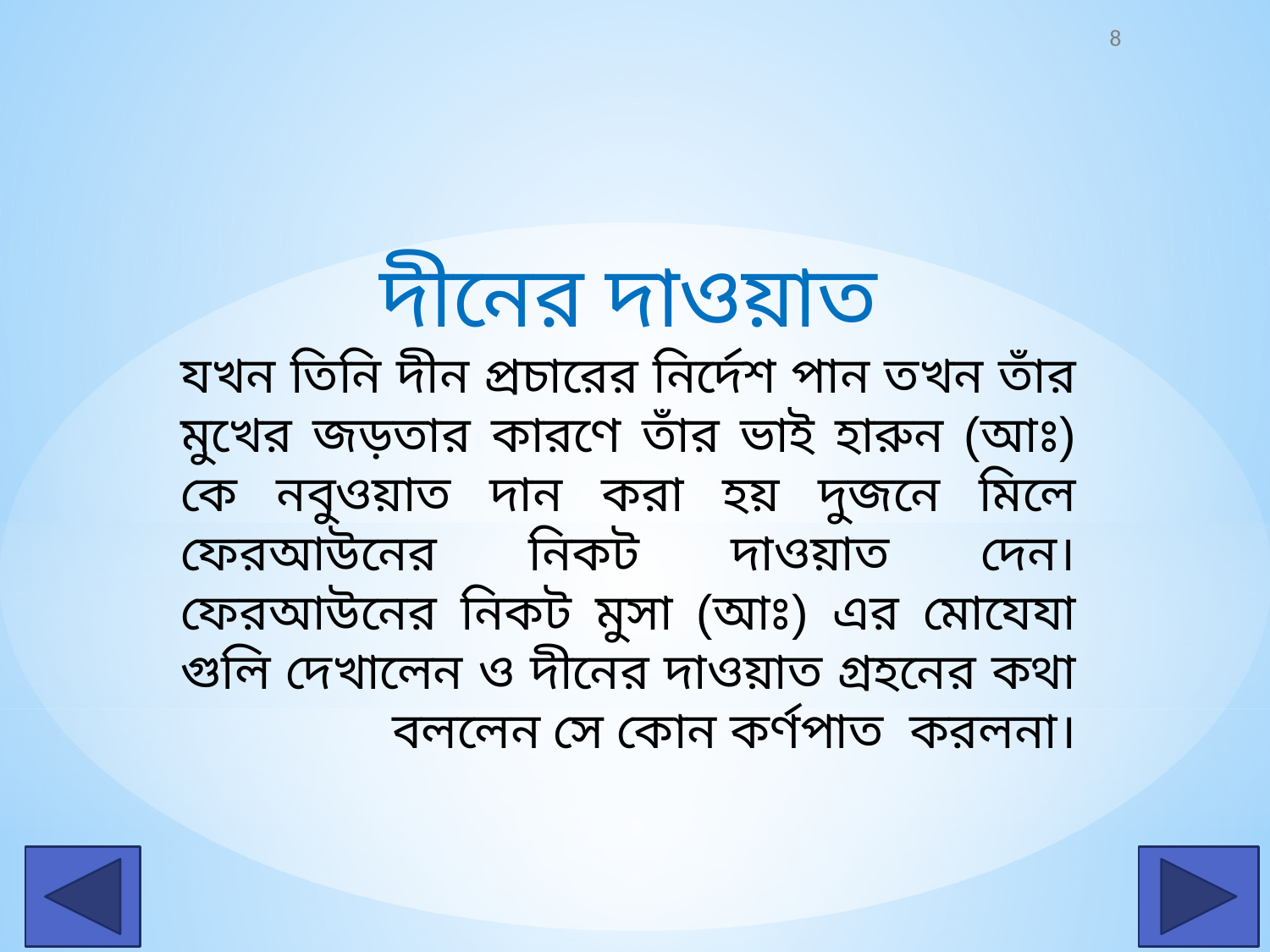

8
দীনের দাওয়াত
যখন তিনি দীন প্রচারের নির্দেশ পান তখন তাঁর মুখের জড়তার কারণে তাঁর ভাই হারুন (আঃ) কে নবুওয়াত দান করা হয় দুজনে মিলে ফেরআউনের নিকট দাওয়াত দেন। ফেরআউনের নিকট মুসা (আঃ) এর মোযেযা গুলি দেখালেন ও দীনের দাওয়াত গ্রহনের কথা বললেন সে কোন কর্ণপাত  করলনা।